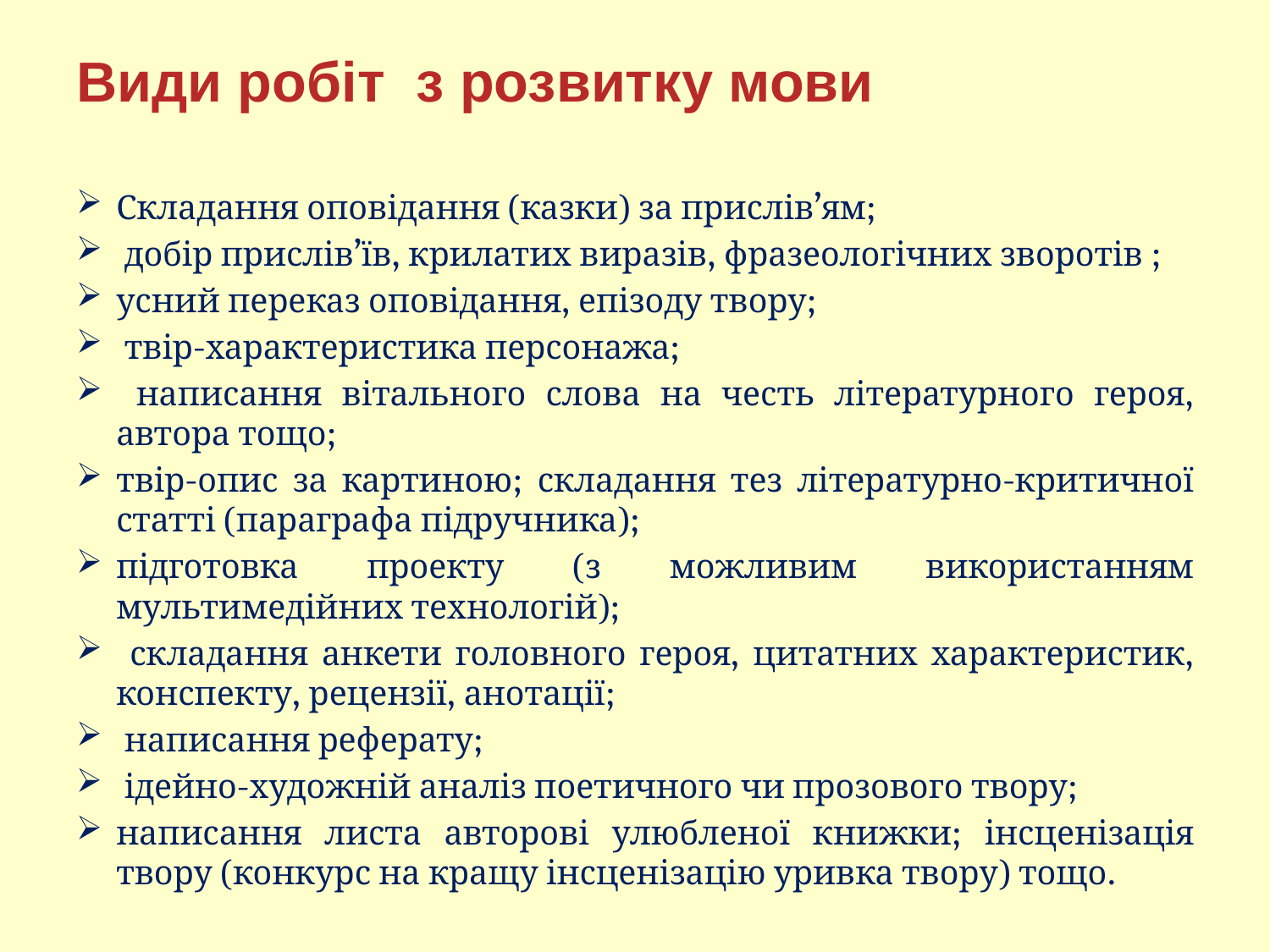

# Види робіт  з розвитку мови
Складання оповідання (казки) за прислів’ям;
 добір прислів’їв, крилатих виразів, фразеологічних зворотів ;
усний переказ оповідання, епізоду твору;
 твір-характеристика персонажа;
 написання вітального слова на честь літературного героя, автора тощо;
твір-опис за картиною; складання тез літературно-критичної статті (параграфа підручника);
підготовка проекту (з можливим використанням мультимедійних технологій);
 складання анкети головного героя, цитатних характеристик, конспекту, рецензії, анотації;
 написання реферату;
 ідейно-художній аналіз поетичного чи прозового твору;
написання листа авторові улюбленої книжки; інсценізація твору (конкурс на кращу інсценізацію уривка твору) тощо.